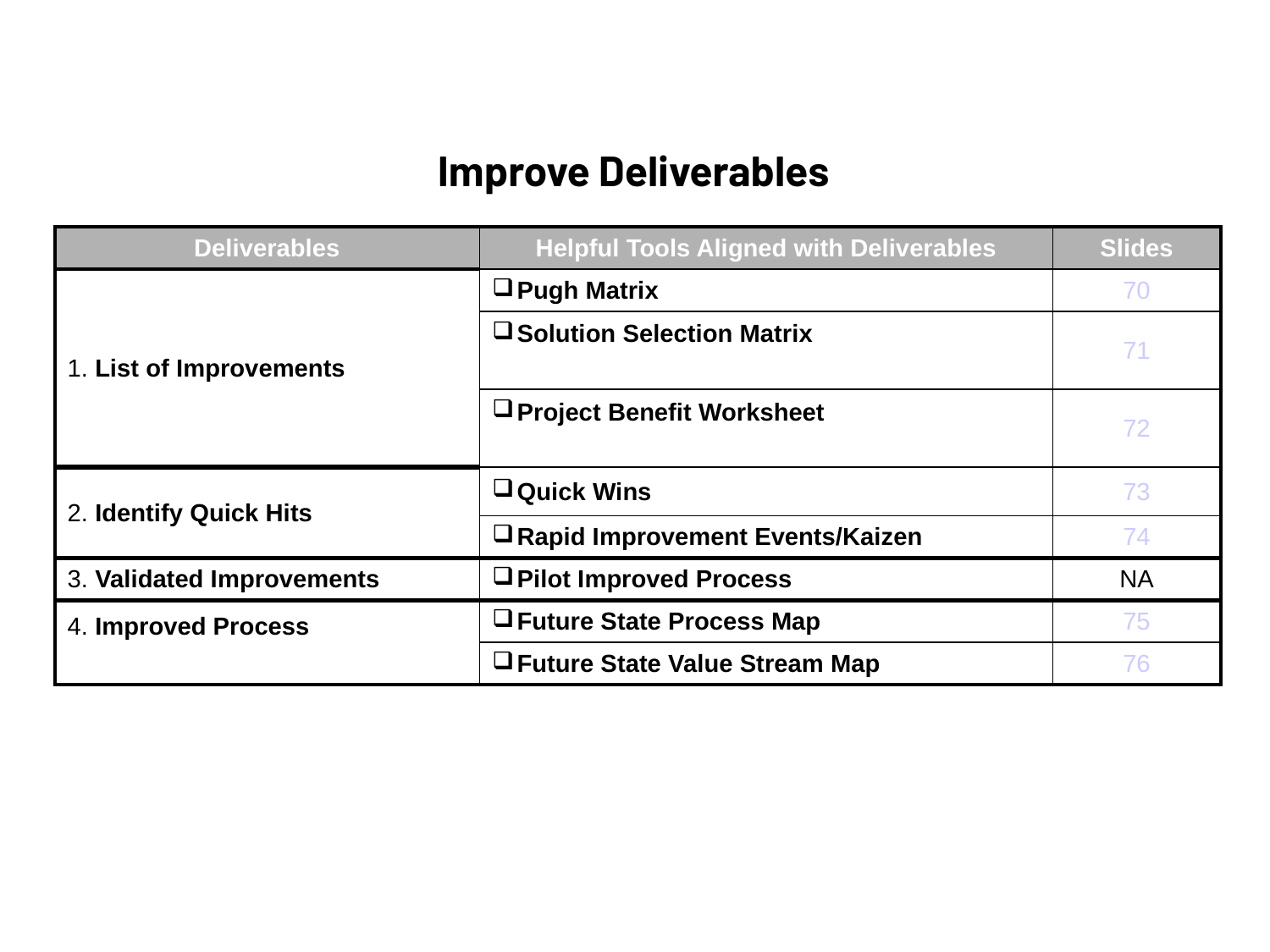

# Improve Deliverables
| Deliverables | Helpful Tools Aligned with Deliverables | Slides |
| --- | --- | --- |
| 1. List of Improvements | Pugh Matrix | 70 |
|  | Solution Selection Matrix | 71 |
|  | Project Benefit Worksheet | 72 |
| 2. Identify Quick Hits | Quick Wins | 73 |
|  | Rapid Improvement Events/Kaizen | 74 |
| 3. Validated Improvements | Pilot Improved Process | NA |
| 4. Improved Process | Future State Process Map | 75 |
|  | Future State Value Stream Map | 76 |